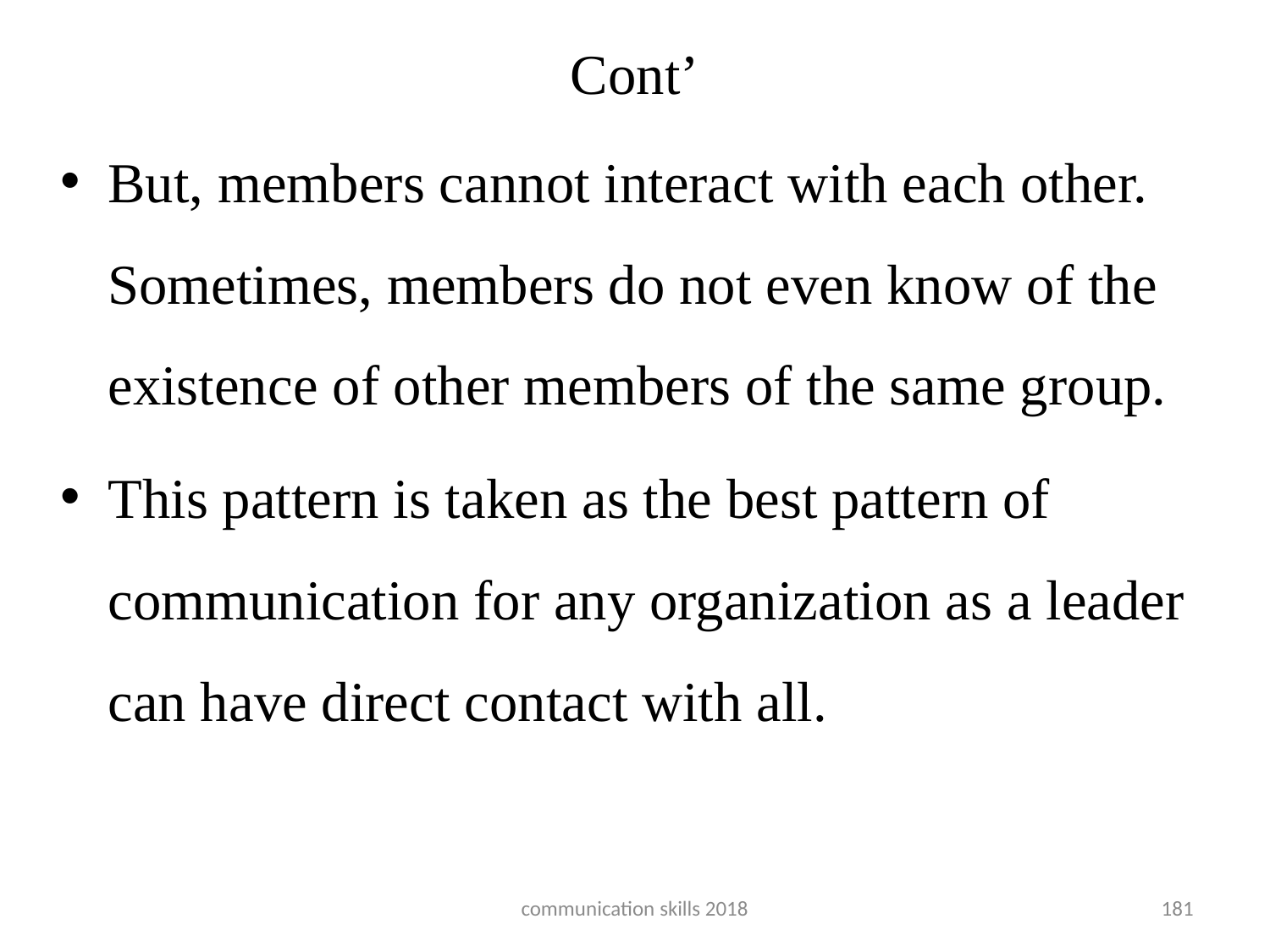

# Cont’
But, members cannot interact with each other. Sometimes, members do not even know of the existence of other members of the same group.
This pattern is taken as the best pattern of communication for any organization as a leader can have direct contact with all.

communication skills 2018
181